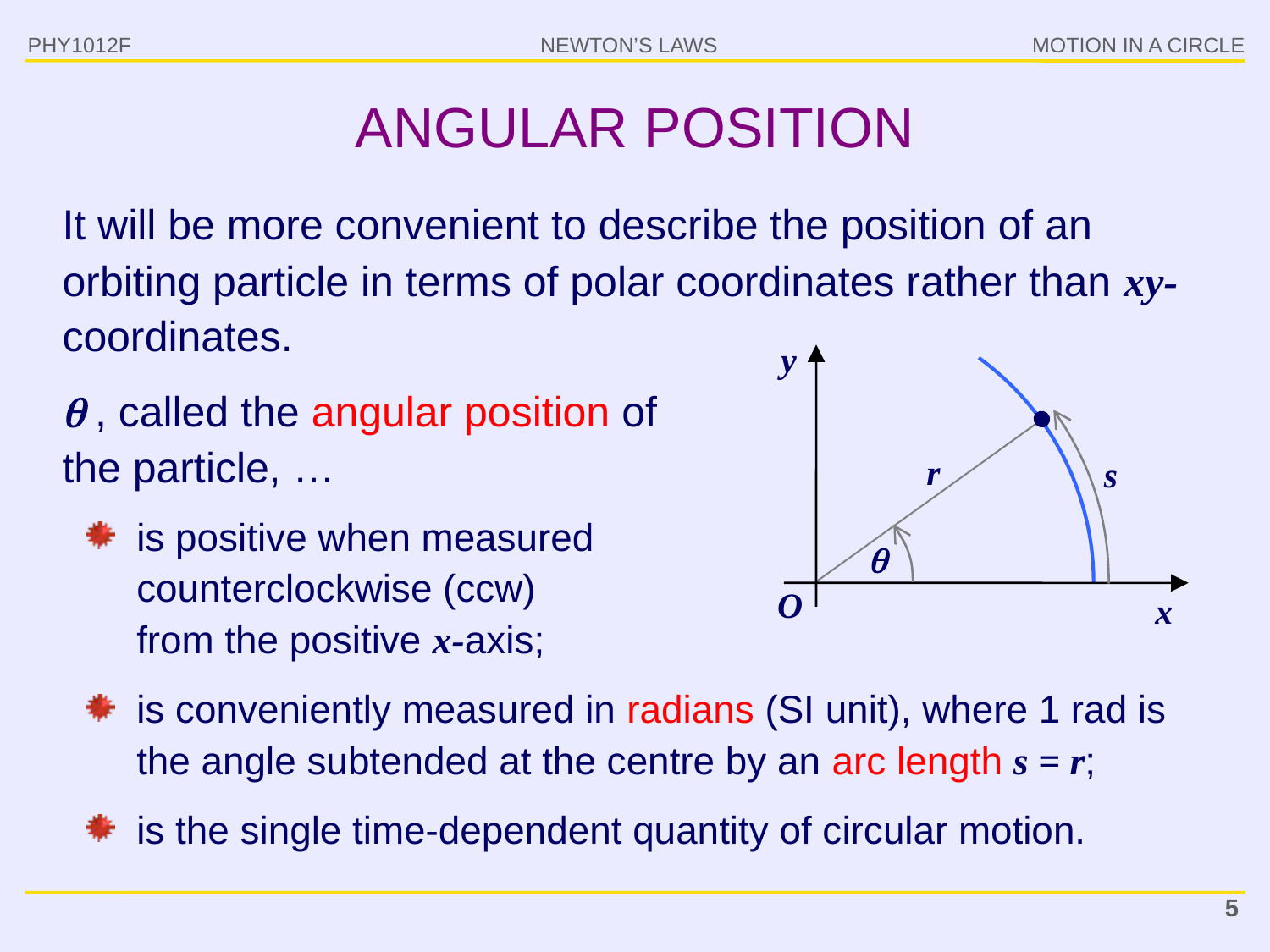

PHY1012F
# ANGULAR POSITION
It will be more convenient to describe the position of an orbiting particle in terms of polar coordinates rather than xy-coordinates.
y

O
x

θ , called the angular position of the particle, …

r
s
is positive when measured
counterclockwise (ccw)
from the positive x-axis;

is conveniently measured in radians (SI unit), where 1 rad is the angle subtended at the centre by an arc length s = r;

is the single time-dependent quantity of circular motion.

θ
5